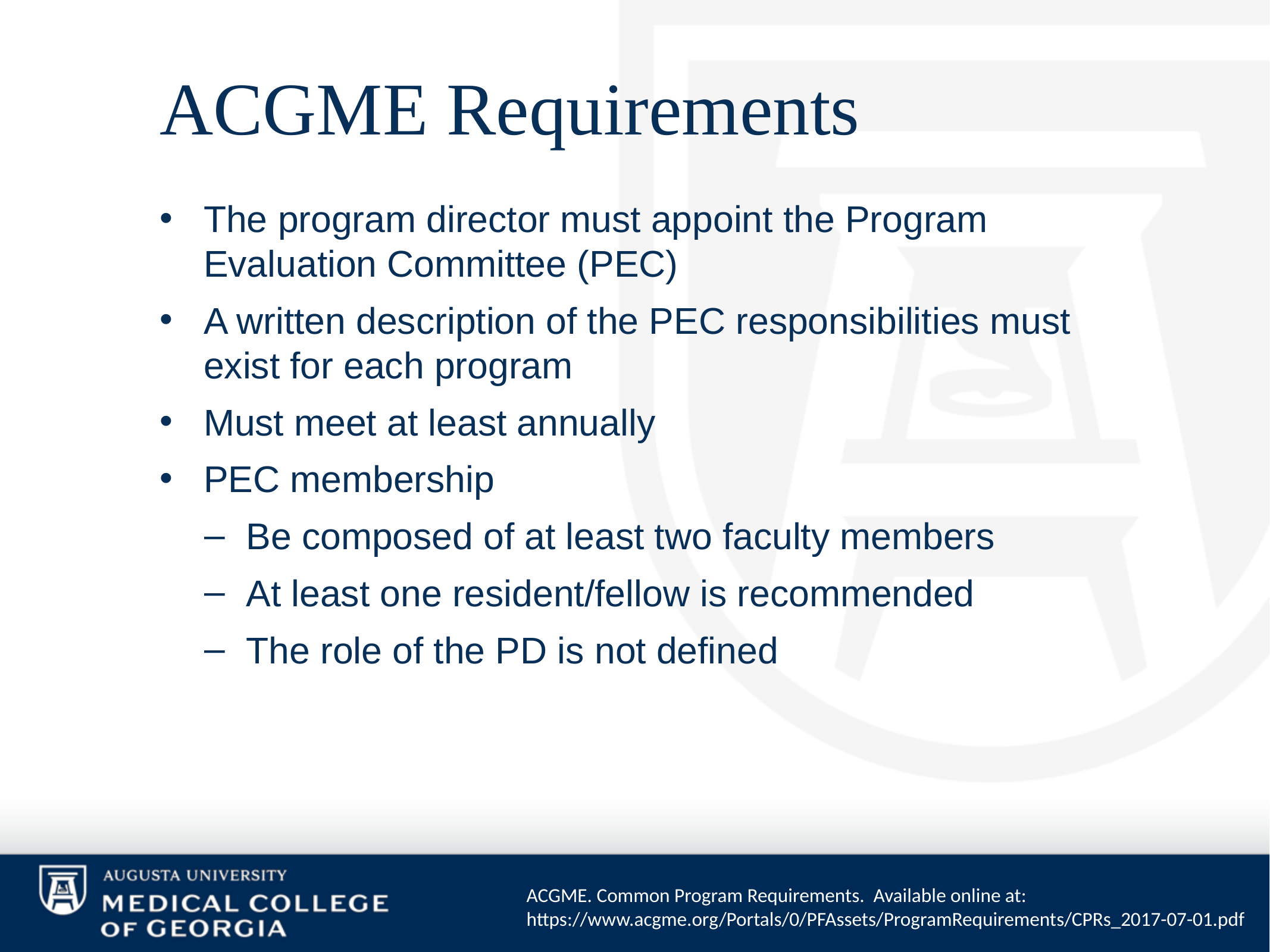

# ACGME Requirements
The program director must appoint the Program Evaluation Committee (PEC)
A written description of the PEC responsibilities must exist for each program
Must meet at least annually
PEC membership
Be composed of at least two faculty members
At least one resident/fellow is recommended
The role of the PD is not defined
ACGME. Common Program Requirements.  Available online at: https://www.acgme.org/Portals/0/PFAssets/ProgramRequirements/CPRs_2017-07-01.pdf